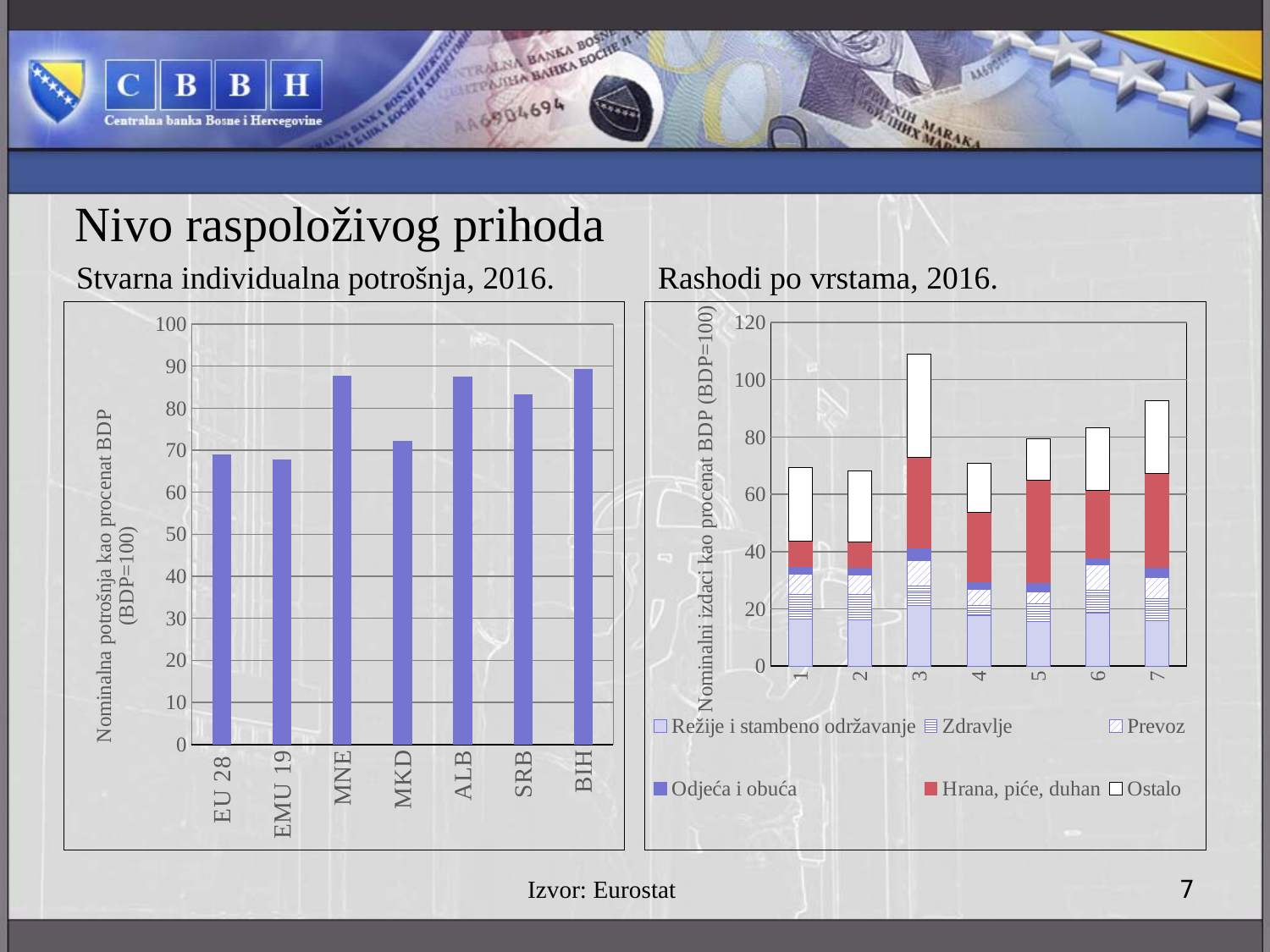

# Nivo raspoloživog prihoda
Stvarna individualna potrošnja, 2016.
Rashodi po vrstama, 2016.

### Chart

| Category | Actual individual consumption |
|---|---|
| EU 28  | 69.0 |
| EMU 19 | 67.8 |
| MNE | 87.8 |
| MKD | 72.2 |
| ALB | 87.6 |
| SRB | 83.3 |
| BIH | 89.4 |

### Chart

| Category | Režije i stambeno održavanje | Zdravlje | Prevoz | Odjeća i obuća | Hrana, piće, duhan | Ostalo |
|---|---|---|---|---|---|---|
Izvor: Eurostat
7